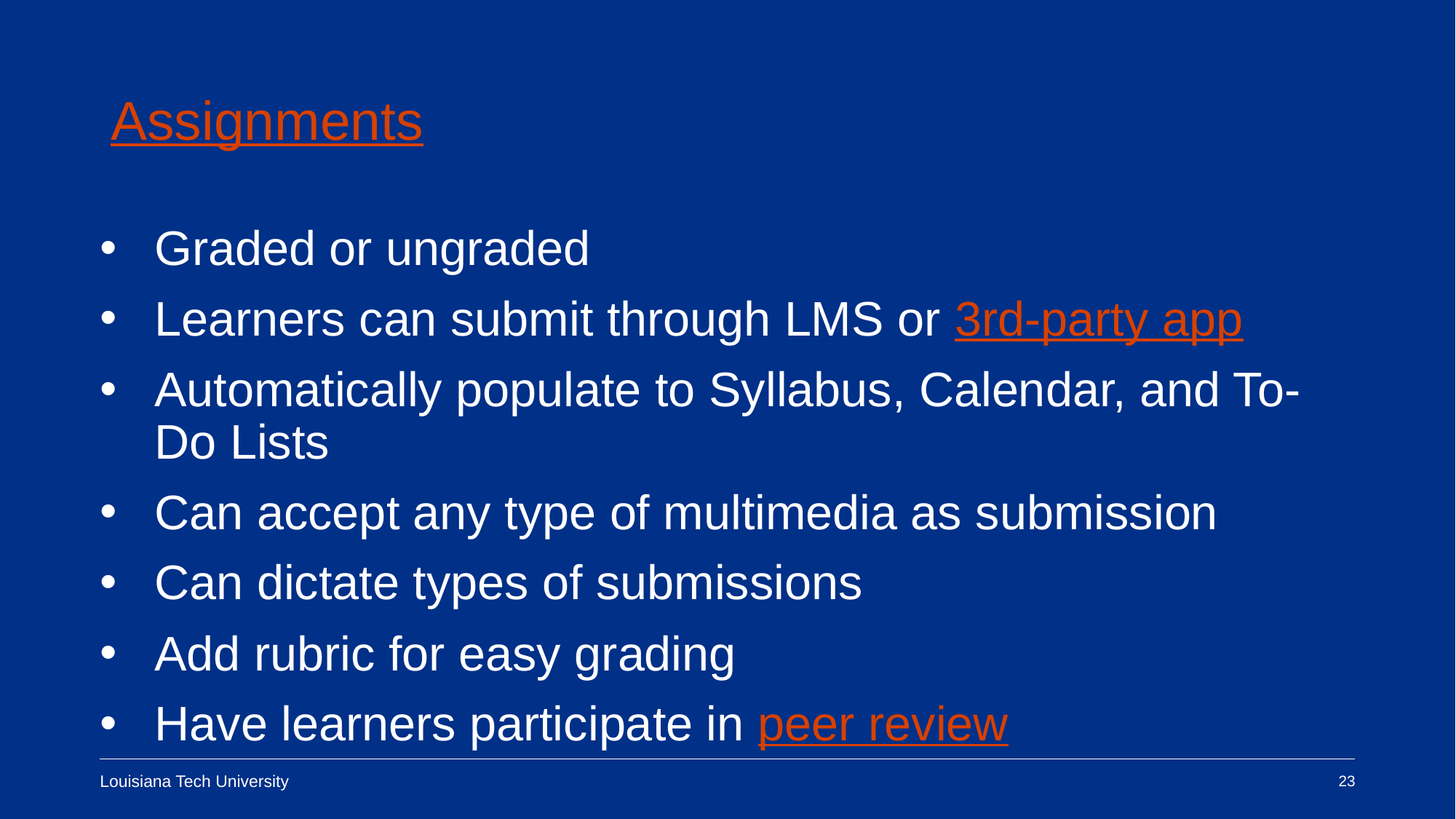

# Assignments
Graded or ungraded
Learners can submit through LMS or 3rd-party app
Automatically populate to Syllabus, Calendar, and To-Do Lists
Can accept any type of multimedia as submission
Can dictate types of submissions
Add rubric for easy grading
Have learners participate in peer review